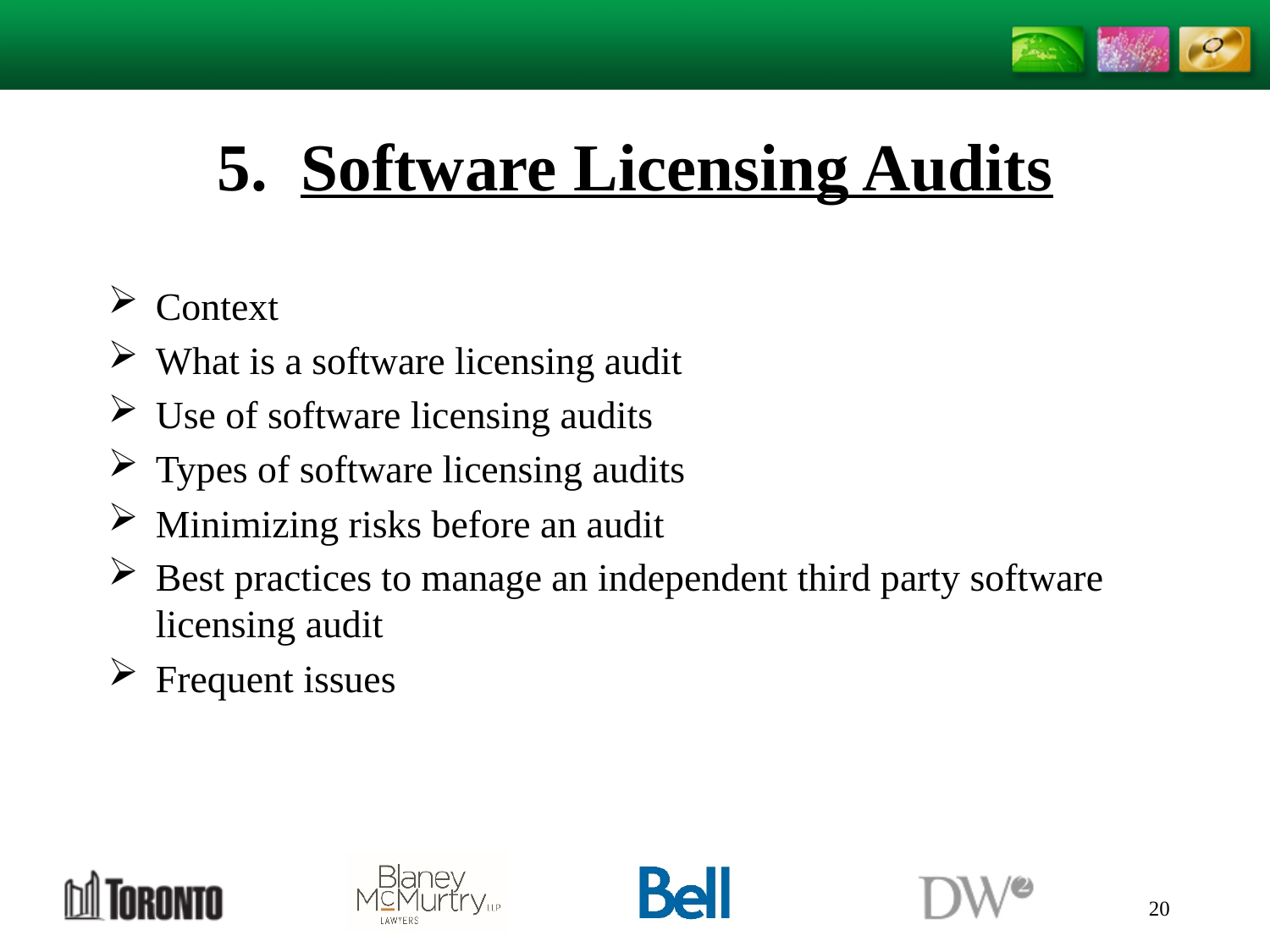

# 5.  Software Licensing Audits
Context
What is a software licensing audit
Use of software licensing audits
Types of software licensing audits
Minimizing risks before an audit
Best practices to manage an independent third party software licensing audit
Frequent issues
20